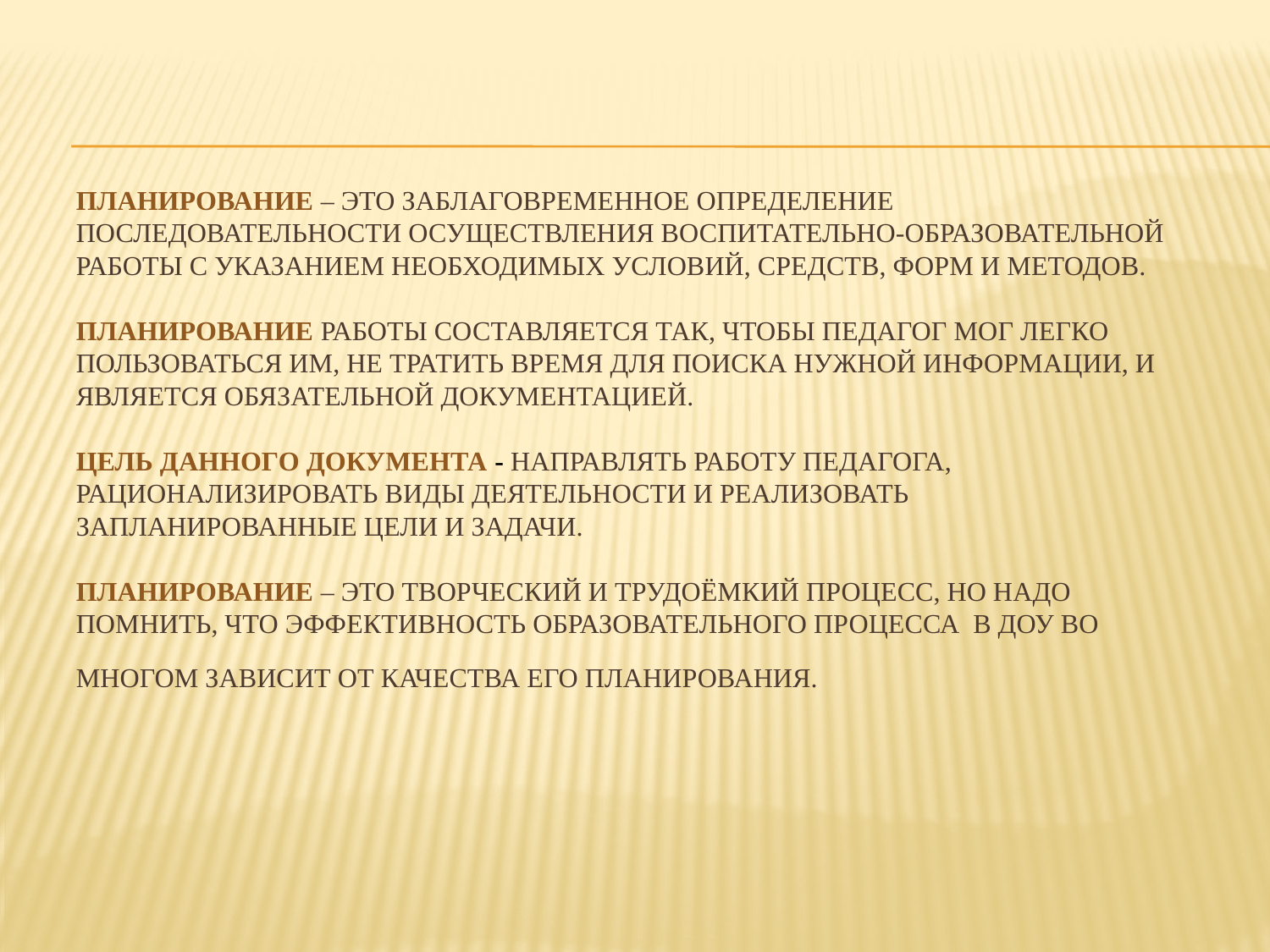

# Планирование – это заблаговременное определение последовательности осуществления воспитательно-образовательной работы с указанием необходимых условий, средств, форм и методов. Планирование работы составляется так, чтобы педагог мог легко пользоваться им, не тратить время для поиска нужной информации, и является обязательной документацией. Цель данного документа - направлять работу педагога, рационализировать виды деятельности и реализовать запланированные цели и задачи. Планирование – это творческий и трудоёмкий процесс, но надо помнить, что эффективность образовательного процесса  в ДОУ во многом зависит от качества его планирования.